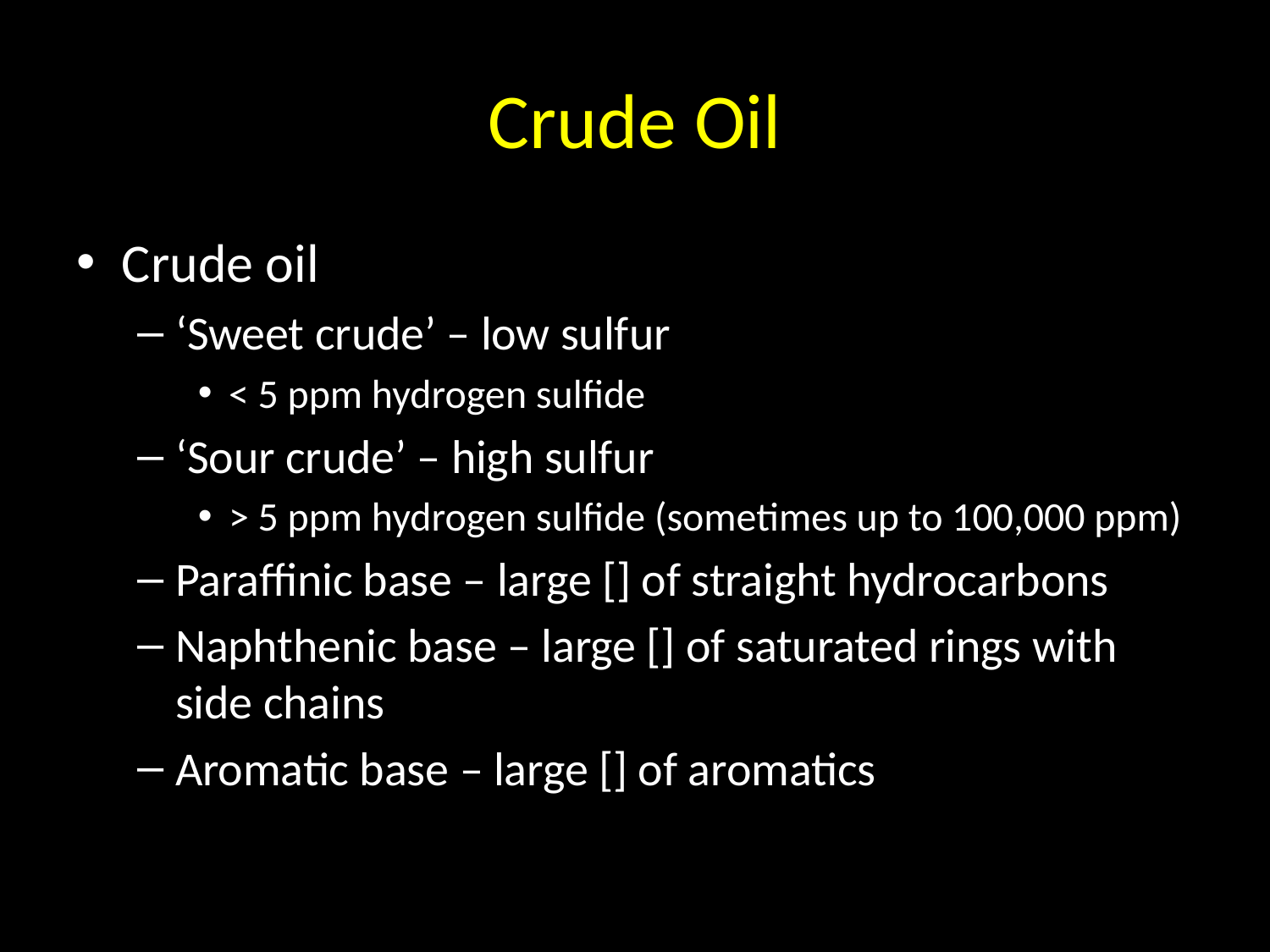

# Crude Oil
Crude oil
‘Sweet crude’ – low sulfur
< 5 ppm hydrogen sulfide
‘Sour crude’ – high sulfur
> 5 ppm hydrogen sulfide (sometimes up to 100,000 ppm)
Paraffinic base – large [] of straight hydrocarbons
Naphthenic base – large [] of saturated rings with side chains
Aromatic base – large [] of aromatics